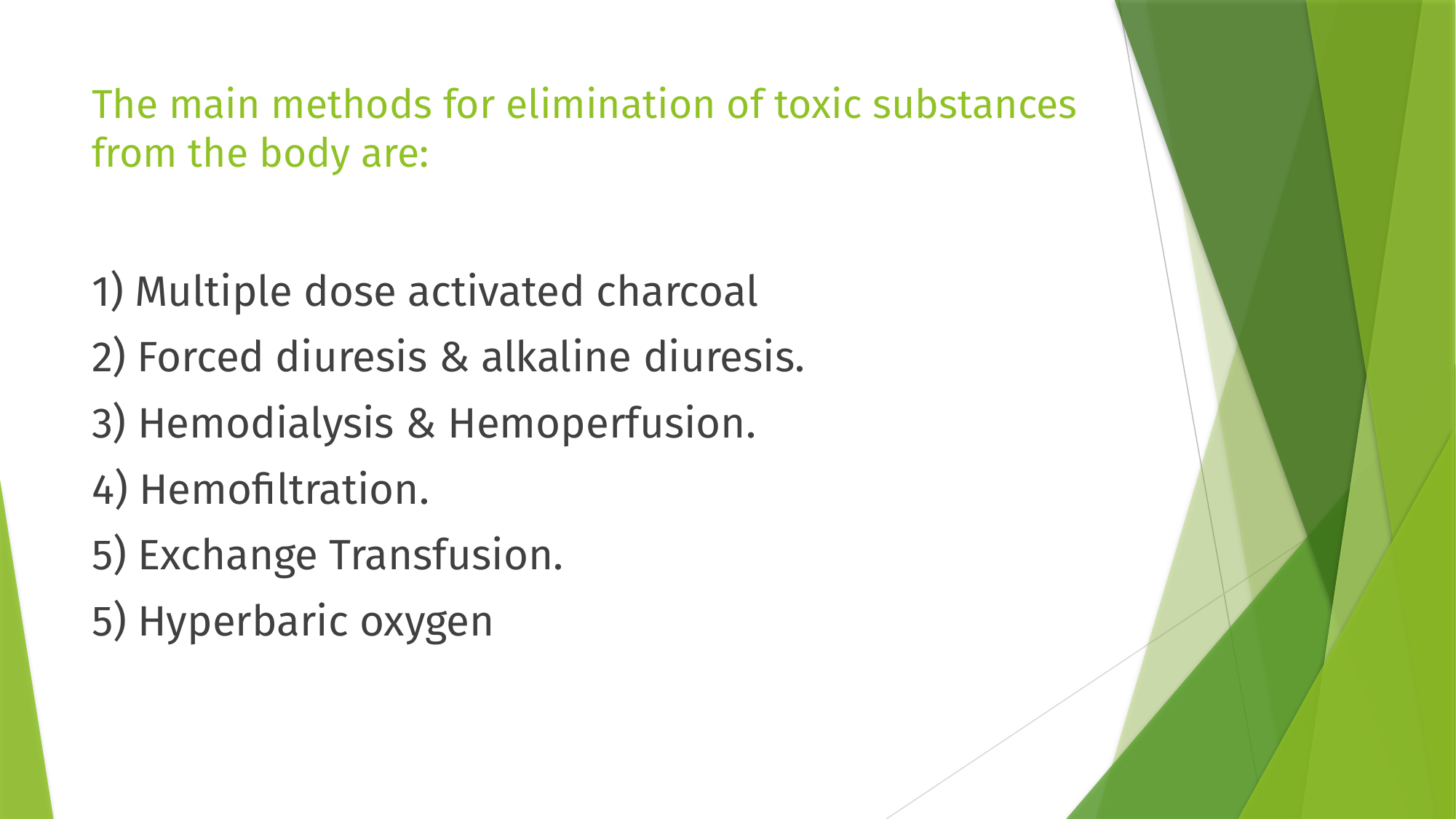

# The main methods for elimination of toxic substances from the body are:
1) Multiple dose activated charcoal
2) Forced diuresis & alkaline diuresis.
3) Hemodialysis & Hemoperfusion.
4) Hemofiltration.
5) Exchange Transfusion.
5) Hyperbaric oxygen